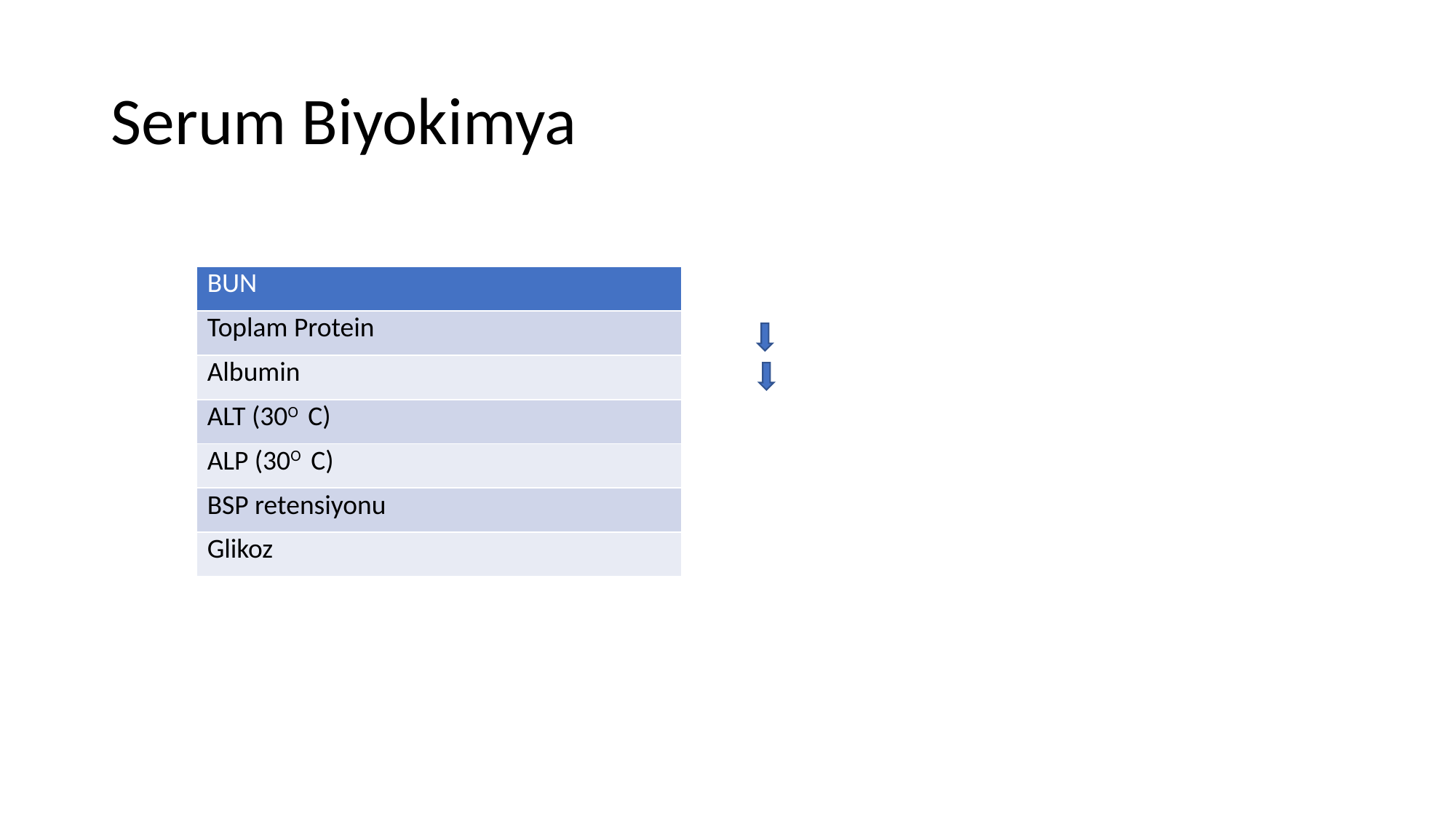

# Serum Biyokimya
| BUN |
| --- |
| Toplam Protein |
| Albumin |
| ALT (30O C) |
| ALP (30O C) |
| BSP retensiyonu |
| Glikoz |